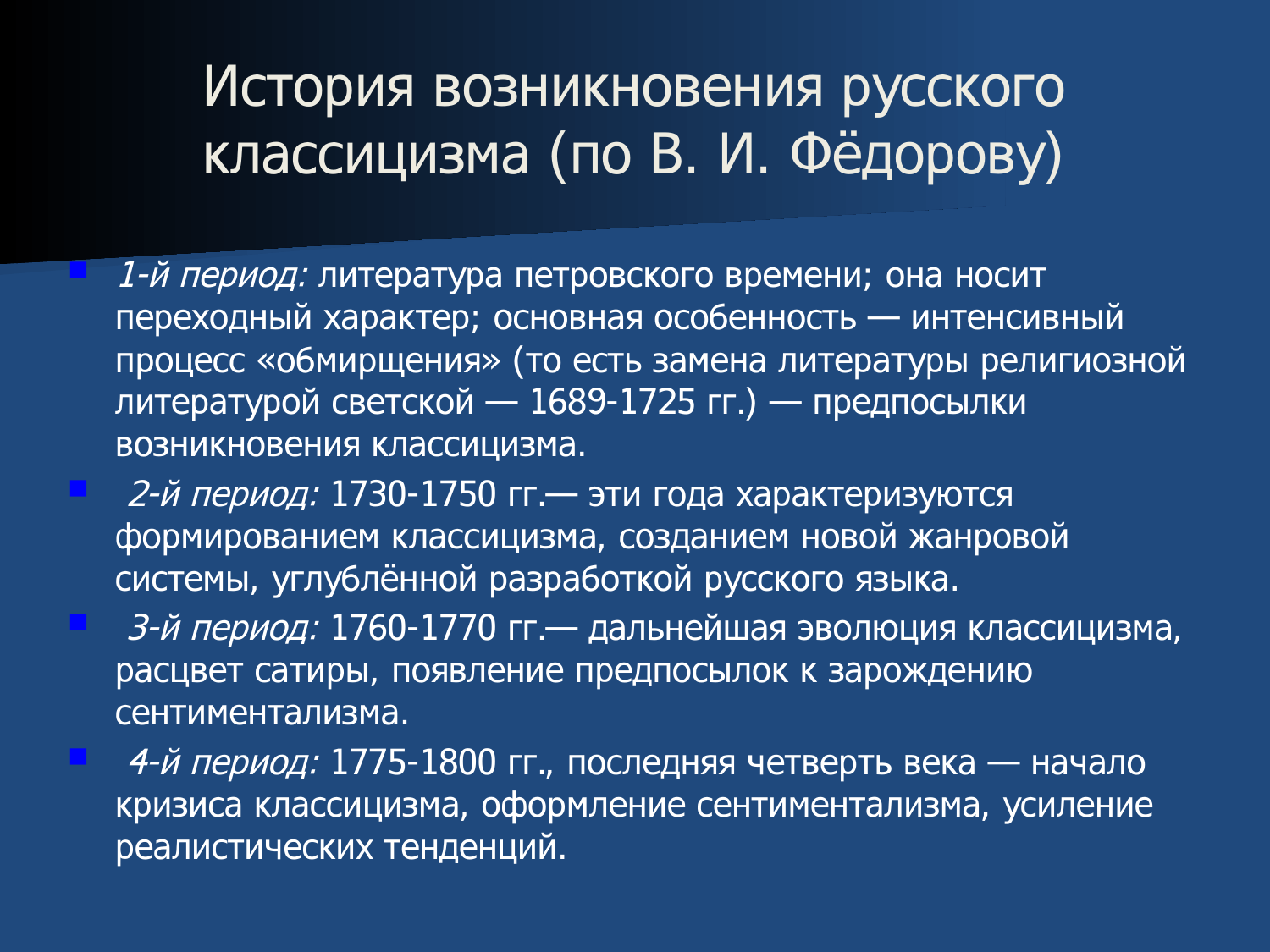

# История возникновения русского классицизма (по В. И. Фёдорову)
1-й период: литература петровского времени; она носит переходный харак­тер; основная особенность — интенсивный процесс «обмирщения» (то есть замена литературы религиозной литературой светской — 1689-1725 гг.) — предпосылки возникновения классицизма.
 2-й период: 1730-1750 гг.— эти года характеризуются формированием клас­сицизма, созданием новой жанровой системы, углублённой разработкой русского языка.
 3-й период: 1760-1770 гг.— дальнейшая эволюция классицизма, расцвет са­тиры, появление предпосылок к зарождению сентиментализма.
 4-й период: 1775-1800 гг., последняя четверть века — начало кризиса класси­цизма, оформление сентиментализма, усиление реалистических тенденций.